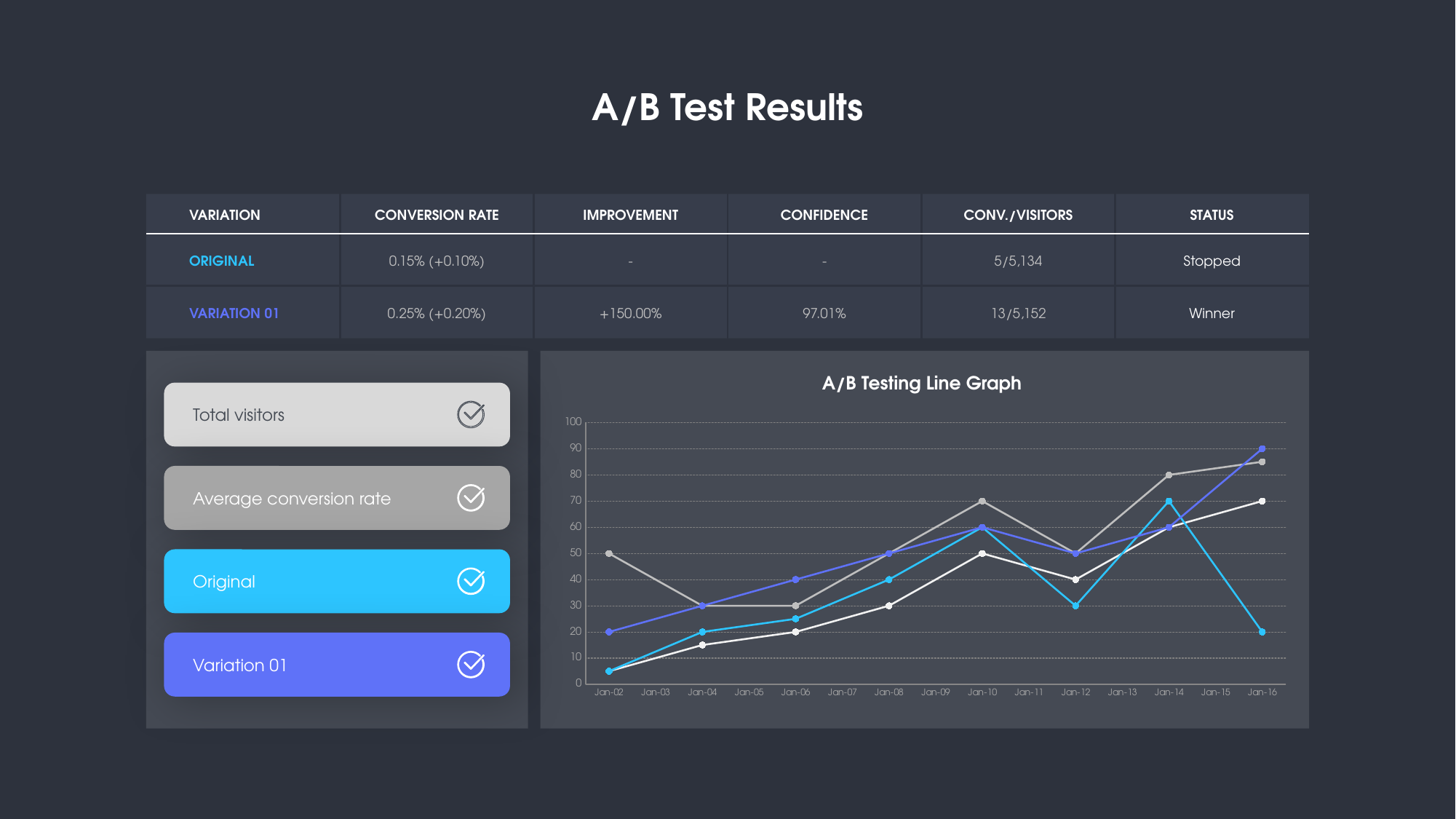

A/B Test Results
| VARIATION | CONVERSION RATE | IMPROVEMENT | CONFIDENCE | CONV./VISITORS | STATUS |
| --- | --- | --- | --- | --- | --- |
| ORIGINAL | 0.15% (+0.10%) | - | - | 5/5,134 | Stopped |
| VARIATION 01 | 0.25% (+0.20%) | +150.00% | 97.01% | 13/5,152 | Winner |

A/B Testing Line Graph
Total visitors

### Chart

| Category | Series 1 | Series 2 | Series 3 | Series 4 |
|---|---|---|---|---|
| 37316 | 5.0 | 5.0 | 50.0 | 20.0 |
| 38047 | 15.0 | 20.0 | 30.0 | 30.0 |
| 38777 | 20.0 | 25.0 | 30.0 | 40.0 |
| 39508 | 30.0 | 40.0 | 50.0 | 50.0 |
| 40238 | 50.0 | 60.0 | 70.0 | 60.0 |
| 40969 | 40.0 | 30.0 | 50.0 | 50.0 |
| 41699 | 60.0 | 70.0 | 80.0 | 60.0 |
| 42430 | 70.0 | 20.0 | 85.0 | 90.0 |
Average conversion rate

Original

Variation 01